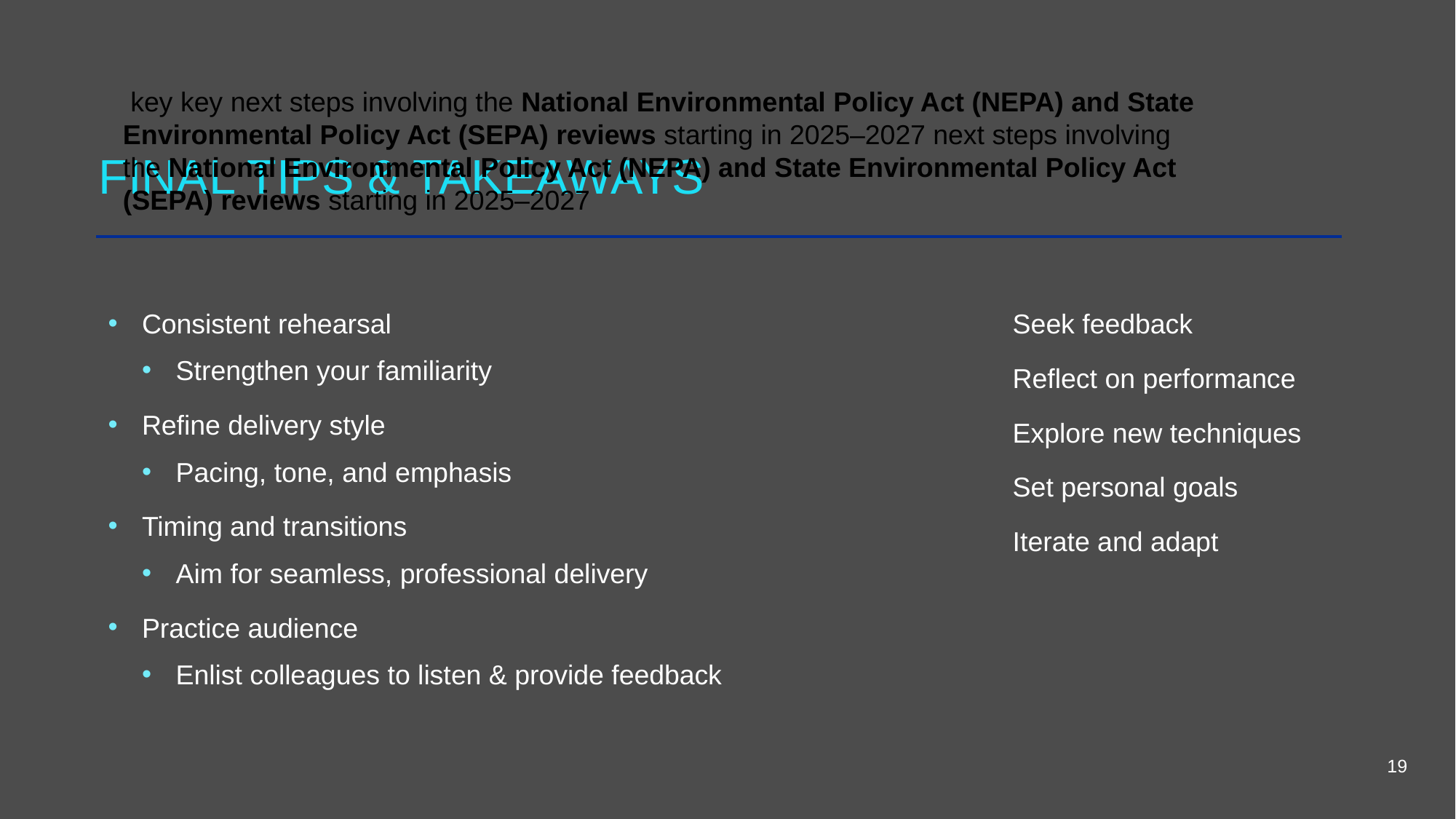

# FINAL TIPS & TAKEAWAYS
 key key next steps involving the National Environmental Policy Act (NEPA) and State Environmental Policy Act (SEPA) reviews starting in 2025–2027 next steps involving the National Environmental Policy Act (NEPA) and State Environmental Policy Act (SEPA) reviews starting in 2025–2027
Seek feedback
Reflect on performance
Explore new techniques
Set personal goals
Iterate and adapt
Consistent rehearsal
Strengthen your familiarity
Refine delivery style
Pacing, tone, and emphasis
Timing and transitions
Aim for seamless, professional delivery
Practice audience
Enlist colleagues to listen & provide feedback
19